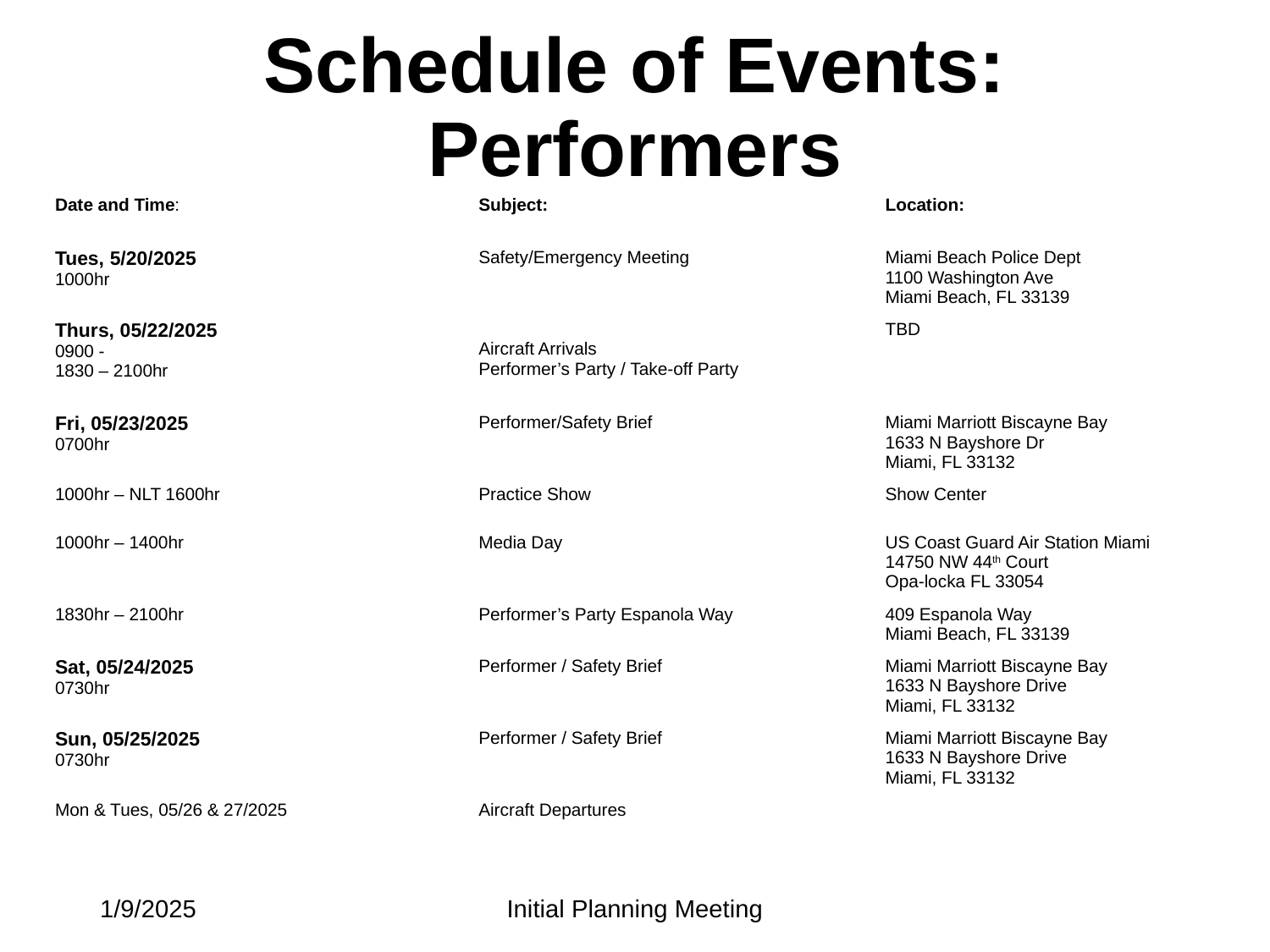

# Schedule of Events: Performers
| Date and Time: | Subject: | Location: |
| --- | --- | --- |
| Tues, 5/20/2025 1000hr | Safety/Emergency Meeting | Miami Beach Police Dept 1100 Washington Ave Miami Beach, FL 33139 |
| Thurs, 05/22/2025 0900 - 1830 – 2100hr | Aircraft Arrivals Performer’s Party / Take-off Party | TBD |
| Fri, 05/23/2025 0700hr | Performer/Safety Brief | Miami Marriott Biscayne Bay 1633 N Bayshore Dr Miami, FL 33132 |
| 1000hr – NLT 1600hr | Practice Show | Show Center |
| 1000hr – 1400hr | Media Day | US Coast Guard Air Station Miami 14750 NW 44th Court Opa-locka FL 33054 |
| 1830hr – 2100hr | Performer’s Party Espanola Way | 409 Espanola Way Miami Beach, FL 33139 |
| Sat, 05/24/2025 0730hr | Performer / Safety Brief | Miami Marriott Biscayne Bay 1633 N Bayshore Drive Miami, FL 33132 |
| Sun, 05/25/2025 0730hr | Performer / Safety Brief | Miami Marriott Biscayne Bay 1633 N Bayshore Drive Miami, FL 33132 |
| Mon & Tues, 05/26 & 27/2025 | Aircraft Departures |  |
1/9/2025
Initial Planning Meeting